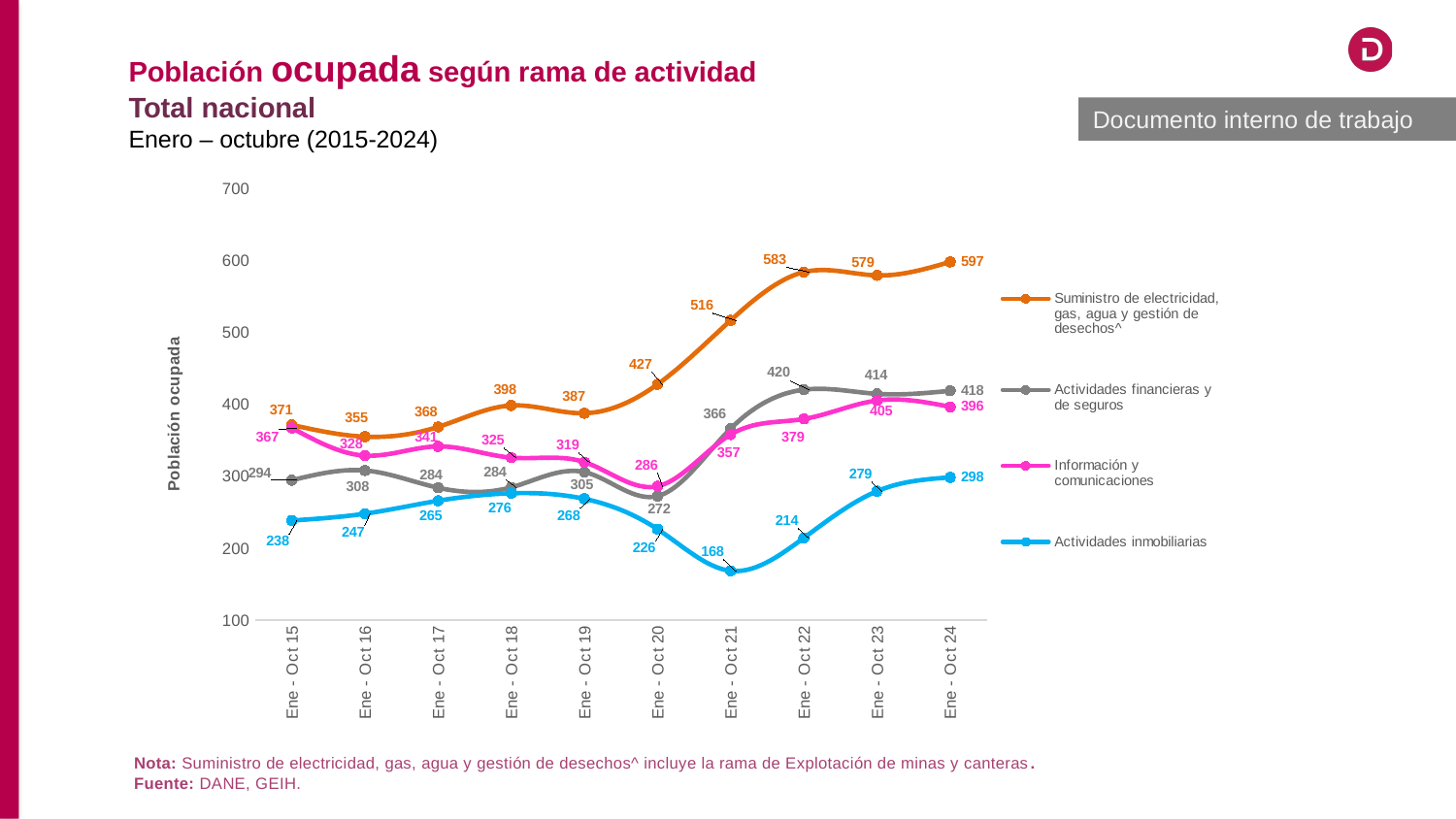

Población ocupada según rama de actividad
Total nacional
Enero – octubre (2015-2024)
Documento interno de trabajo

### Chart

| Category | Suministro de electricidad, gas, agua y gestión de desechos^ | Actividades financieras y de seguros | Información y comunicaciones | Actividades inmobiliarias |
|---|---|---|---|---|
| Ene - Oct 15 | 370.8842000000001 | 293.97520000000003 | 366.6728999999999 | 237.9967 |
| Ene - Oct 16 | 354.5308999999999 | 307.53689999999995 | 328.2281 | 247.4975 |
| Ene - Oct 17 | 368.1001 | 283.572 | 341.0462 | 265.4642 |
| Ene - Oct 18 | 397.86240000000004 | 284.10060000000004 | 325.4232 | 275.8682 |
| Ene - Oct 19 | 387.1227 | 305.2934 | 319.125 | 268.1454 |
| Ene - Oct 20 | 427.3188 | 271.9150000000001 | 285.6148 | 225.95270000000005 |
| Ene - Oct 21 | 516.1449 | 365.8141 | 357.48960000000005 | 168.16029999999998 |
| Ene - Oct 22 | 583.1251 | 419.8233 | 379.1281 | 213.90839999999997 |
| Ene - Oct 23 | 578.5263545225582 | 414.00659366738444 | 404.74439783517965 | 278.78268193818565 |
| Ene - Oct 24 | 597.2713588629254 | 418.2651928018945 | 395.93988811649467 | 297.9531774502906 |
Nota: Suministro de electricidad, gas, agua y gestión de desechos^ incluye la rama de Explotación de minas y canteras.
Fuente: DANE, GEIH.